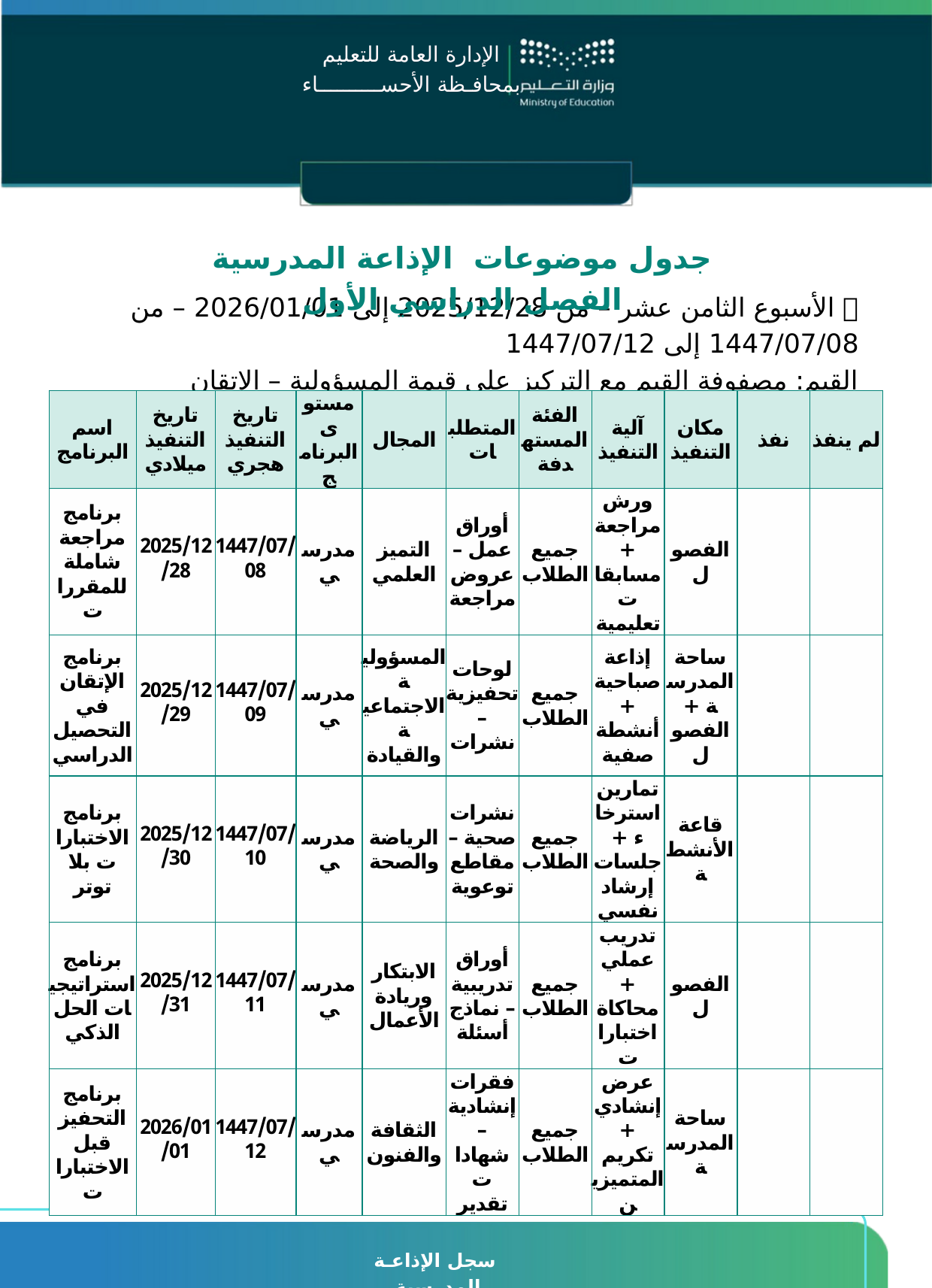

الإدارة العامة للتعليم
بمحافـظة الأحســــــــــاء
الإدارة العامة للتعليم
بمحافـظة الأحســــــــــاء
جدول موضوعات  الإذاعة المدرسية الفصل الدراسي الأول
📅 الأسبوع الثامن عشر – من 2025/12/28 إلى 2026/01/01 – من 1447/07/08 إلى 1447/07/12
القيم: مصفوفة القيم مع التركيز على قيمة المسؤولية – الإتقان

| اسم البرنامج | تاريخ التنفيذ ميلادي | تاريخ التنفيذ هجري | مستوى البرنامج | المجال | المتطلبات | الفئة المستهدفة | آلية التنفيذ | مكان التنفيذ | نفذ | لم ينفذ |
| --- | --- | --- | --- | --- | --- | --- | --- | --- | --- | --- |
| برنامج مراجعة شاملة للمقررات | 2025/12/28 | 1447/07/08 | مدرسي | التميز العلمي | أوراق عمل – عروض مراجعة | جميع الطلاب | ورش مراجعة + مسابقات تعليمية | الفصول |  |  |
| برنامج الإتقان في التحصيل الدراسي | 2025/12/29 | 1447/07/09 | مدرسي | المسؤولية الاجتماعية والقيادة | لوحات تحفيزية – نشرات | جميع الطلاب | إذاعة صباحية + أنشطة صفية | ساحة المدرسة + الفصول |  |  |
| برنامج الاختبارات بلا توتر | 2025/12/30 | 1447/07/10 | مدرسي | الرياضة والصحة | نشرات صحية – مقاطع توعوية | جميع الطلاب | تمارين استرخاء + جلسات إرشاد نفسي | قاعة الأنشطة |  |  |
| برنامج استراتيجيات الحل الذكي | 2025/12/31 | 1447/07/11 | مدرسي | الابتكار وريادة الأعمال | أوراق تدريبية – نماذج أسئلة | جميع الطلاب | تدريب عملي + محاكاة اختبارات | الفصول |  |  |
| برنامج التحفيز قبل الاختبارات | 2026/01/01 | 1447/07/12 | مدرسي | الثقافة والفنون | فقرات إنشادية – شهادات تقدير | جميع الطلاب | عرض إنشادي + تكريم المتميزين | ساحة المدرسة |  |  |

سجل الإذاعـة المدرسية